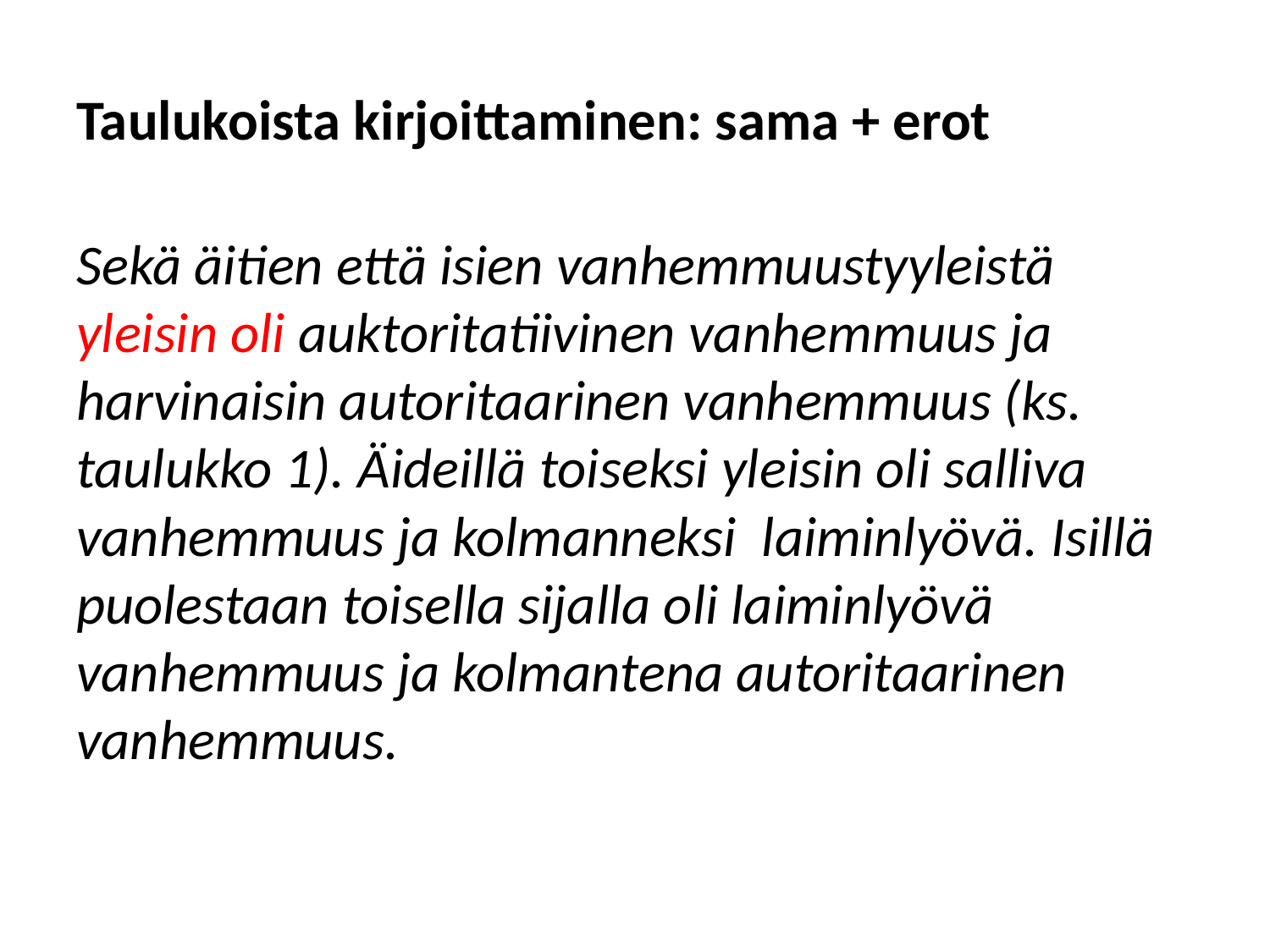

# Taulukoista kirjoittaminen: sama + erot
Sekä äitien että isien vanhemmuustyyleistä yleisin oli auktoritatiivinen vanhemmuus ja harvinaisin autoritaarinen vanhemmuus (ks. taulukko 1). Äideillä toiseksi yleisin oli salliva vanhemmuus ja kolmanneksi  laiminlyövä. Isillä puolestaan toisella sijalla oli laiminlyövä vanhemmuus ja kolmantena autoritaarinen vanhemmuus.